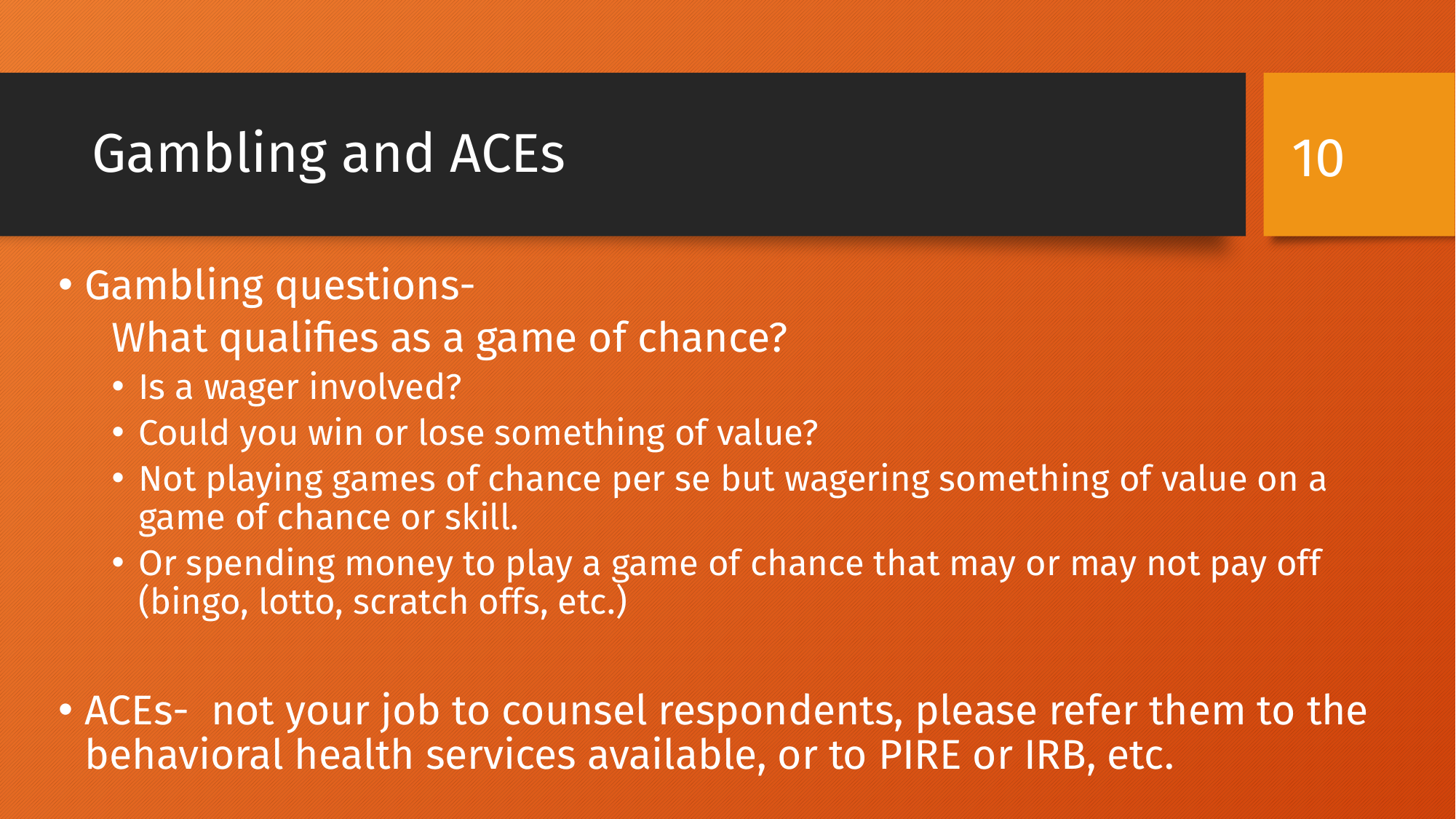

10
# Gambling and ACEs
Gambling questions-
What qualifies as a game of chance?
Is a wager involved?
Could you win or lose something of value?
Not playing games of chance per se but wagering something of value on a game of chance or skill.
Or spending money to play a game of chance that may or may not pay off (bingo, lotto, scratch offs, etc.)

ACEs-  not your job to counsel respondents, please refer them to the behavioral health services available, or to PIRE or IRB, etc.